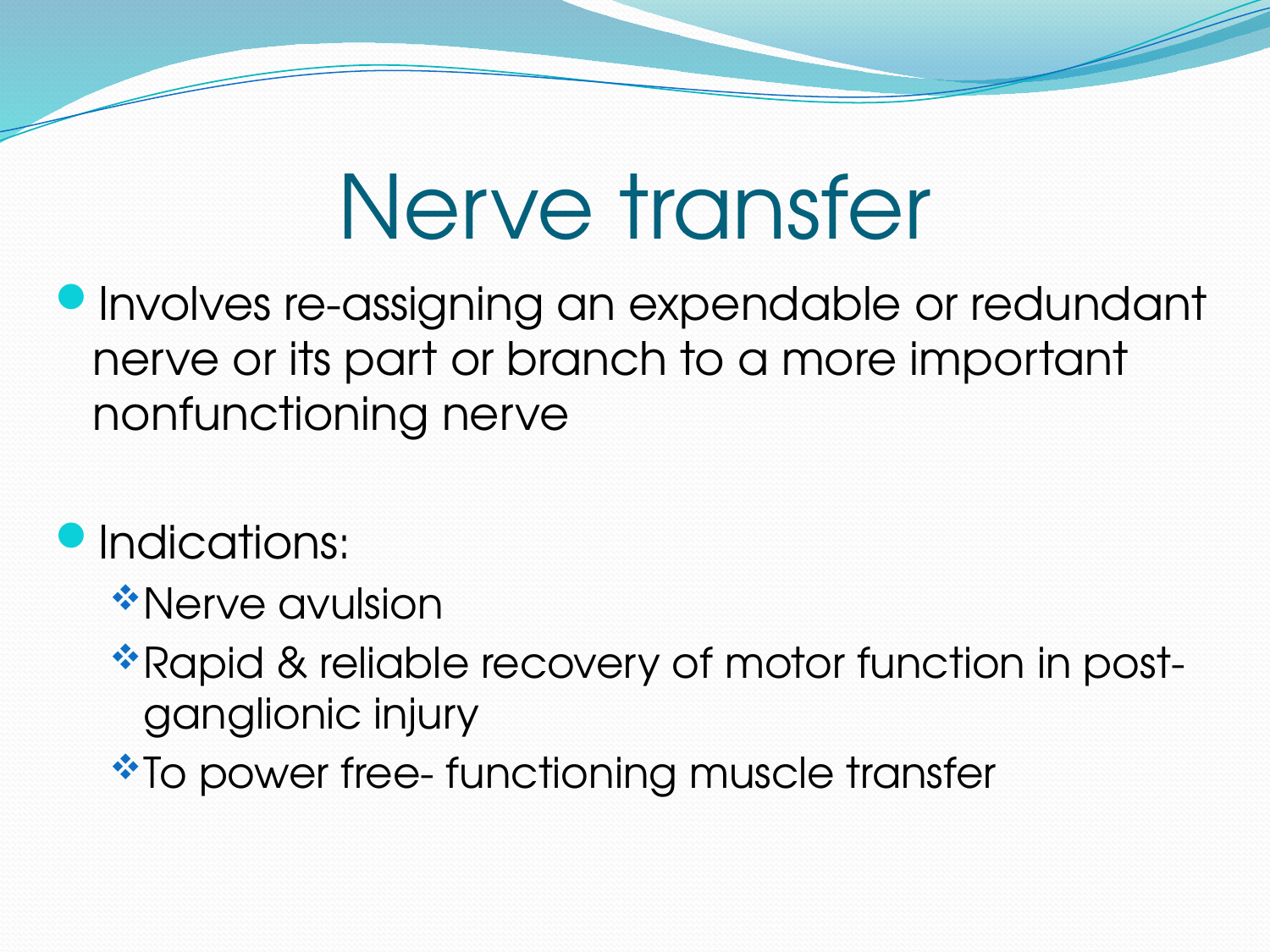

# Nerve transfer
Involves re-assigning an expendable or redundant nerve or its part or branch to a more important nonfunctioning nerve

Indications:
Nerve avulsion
Rapid & reliable recovery of motor function in post-ganglionic injury
To power free- functioning muscle transfer